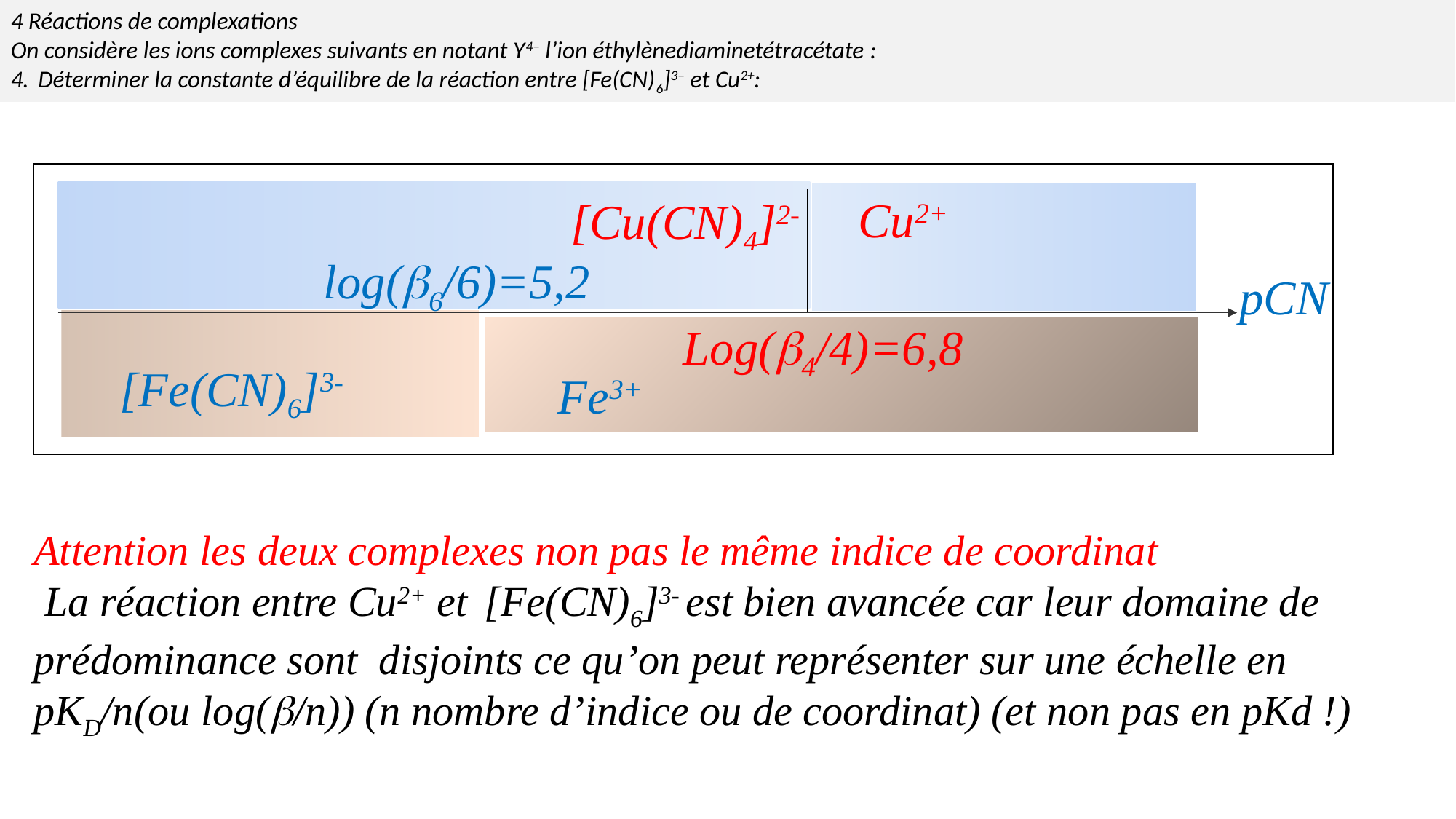

4 Réactions de complexations
On considère les ions complexes suivants en notant Y4– l’ion éthylènediaminetétracétate :
4.	Déterminer la constante d’équilibre de la réaction entre [Fe(CN)6]3– et Cu2+:

Cu2+

[Cu(CN)4]2-
log(β6/6)=5,2
pCN

Log(β4/4)=6,8
[Fe(CN)6]3-
Fe3+

Attention les deux complexes non pas le même indice de coordinat
 La réaction entre Cu2+ et  [Fe(CN)6]3- est bien avancée car leur domaine de prédominance sont  disjoints ce qu’on peut représenter sur une échelle en
pKD/n(ou log(β/n)) (n nombre d’indice ou de coordinat) (et non pas en pKd !)